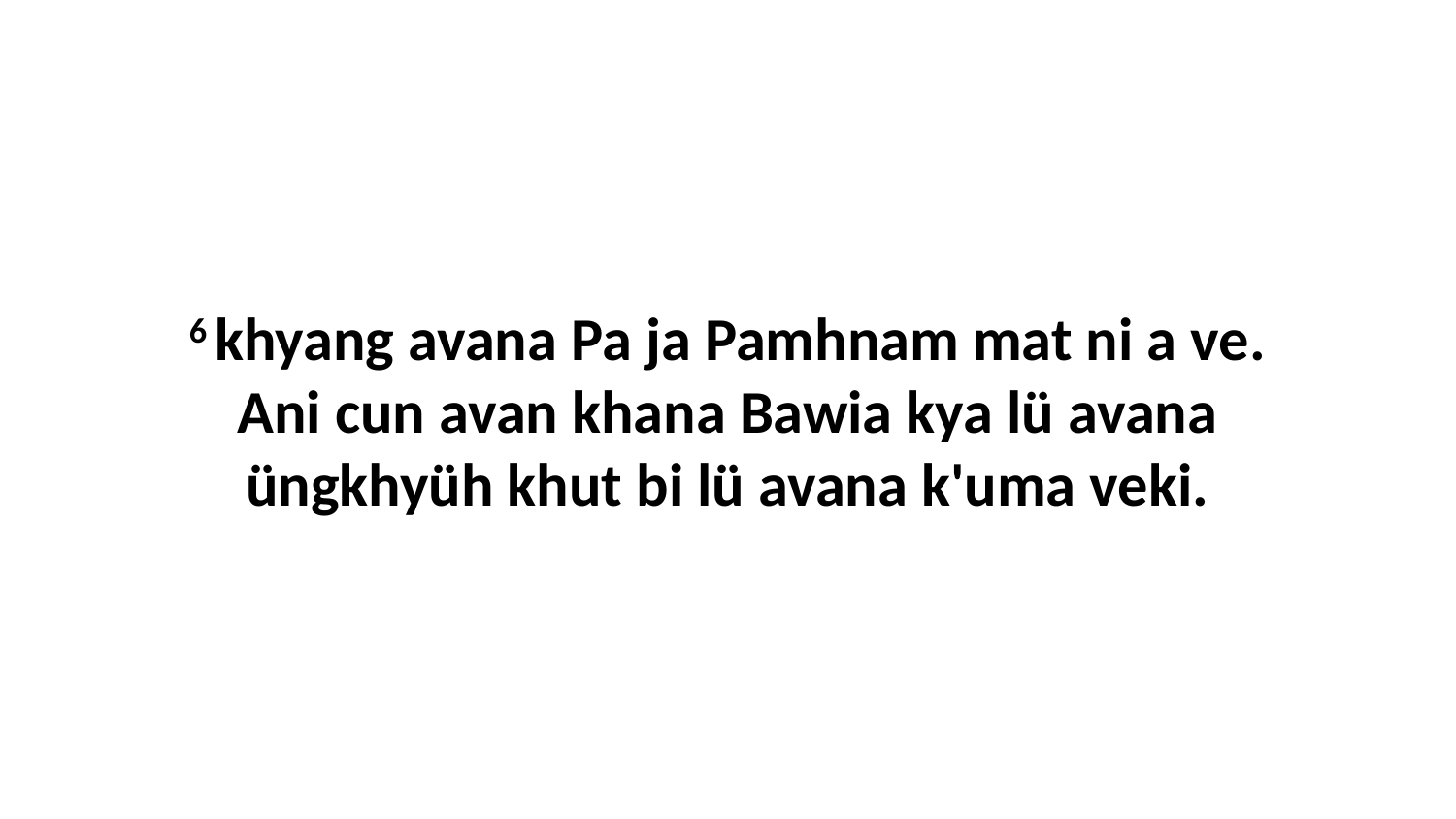

6 khyang avana Pa ja Pamhnam mat ni a ve. Ani cun avan khana Bawia kya lü avana üngkhyüh khut bi lü avana k'uma veki.